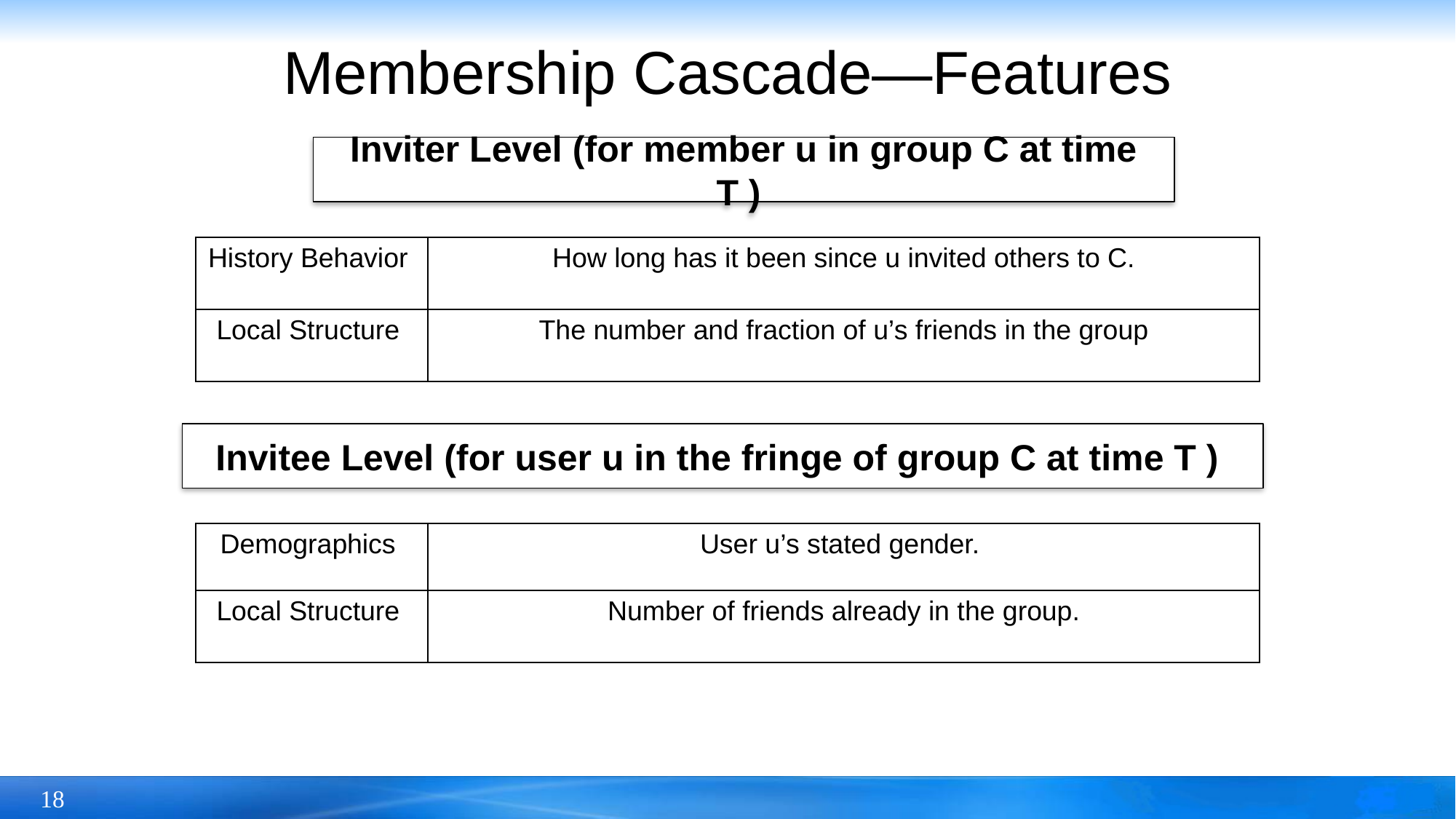

# Membership Cascade—Features
Inviter Level (for member u in group C at time T )

| History Behavior | How long has it been since u invited others to C. |
| --- | --- |
| Local Structure | The number and fraction of u’s friends in the group |
Invitee Level (for user u in the fringe of group C at time T )
| Demographics | User u’s stated gender. |
| --- | --- |
| Local Structure | Number of friends already in the group. |